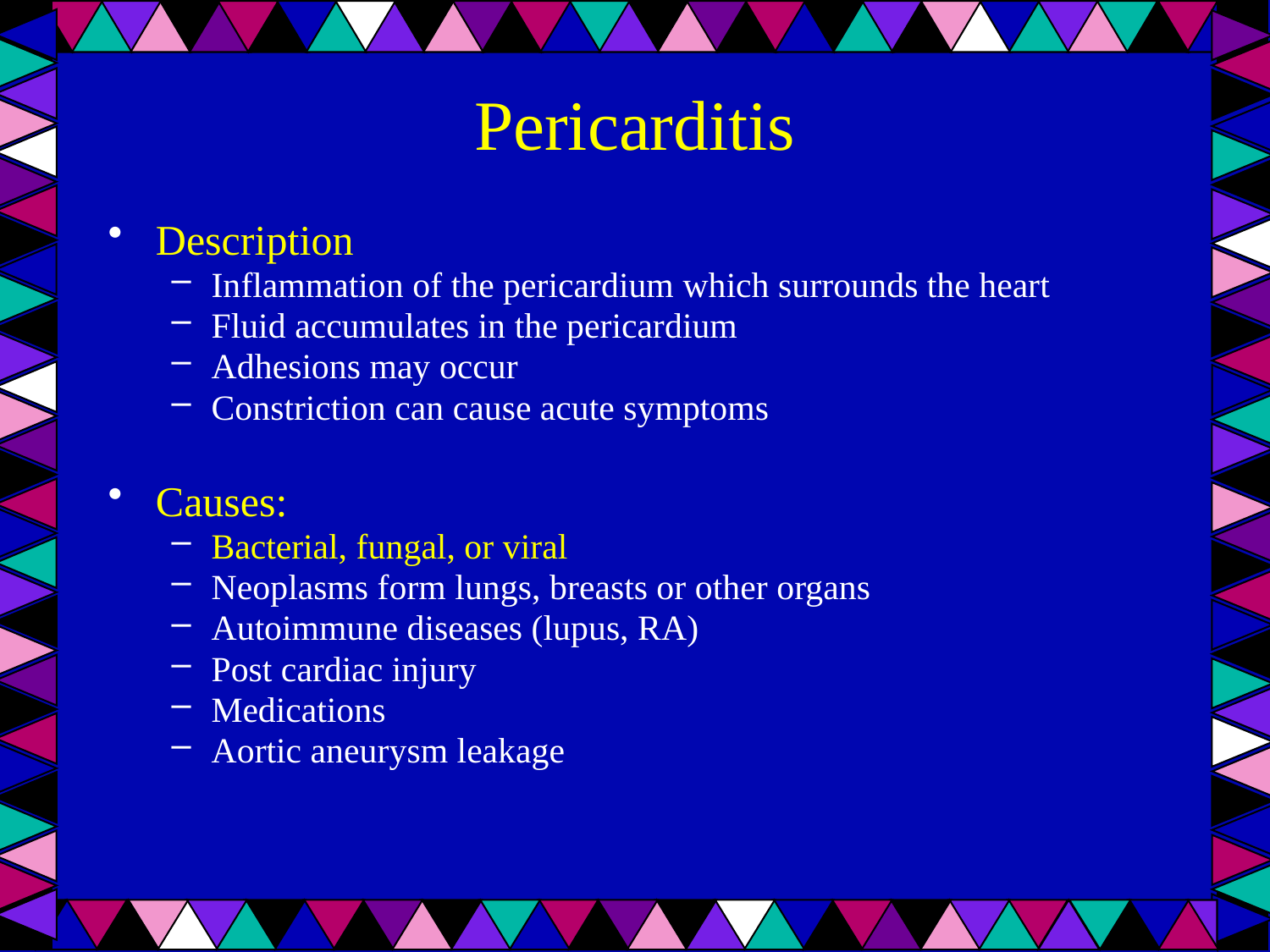

# Pericarditis
Description
Inflammation of the pericardium which surrounds the heart
Fluid accumulates in the pericardium
Adhesions may occur
Constriction can cause acute symptoms

Causes:
Bacterial, fungal, or viral
Neoplasms form lungs, breasts or other organs
Autoimmune diseases (lupus, RA)
Post cardiac injury
Medications
Aortic aneurysm leakage